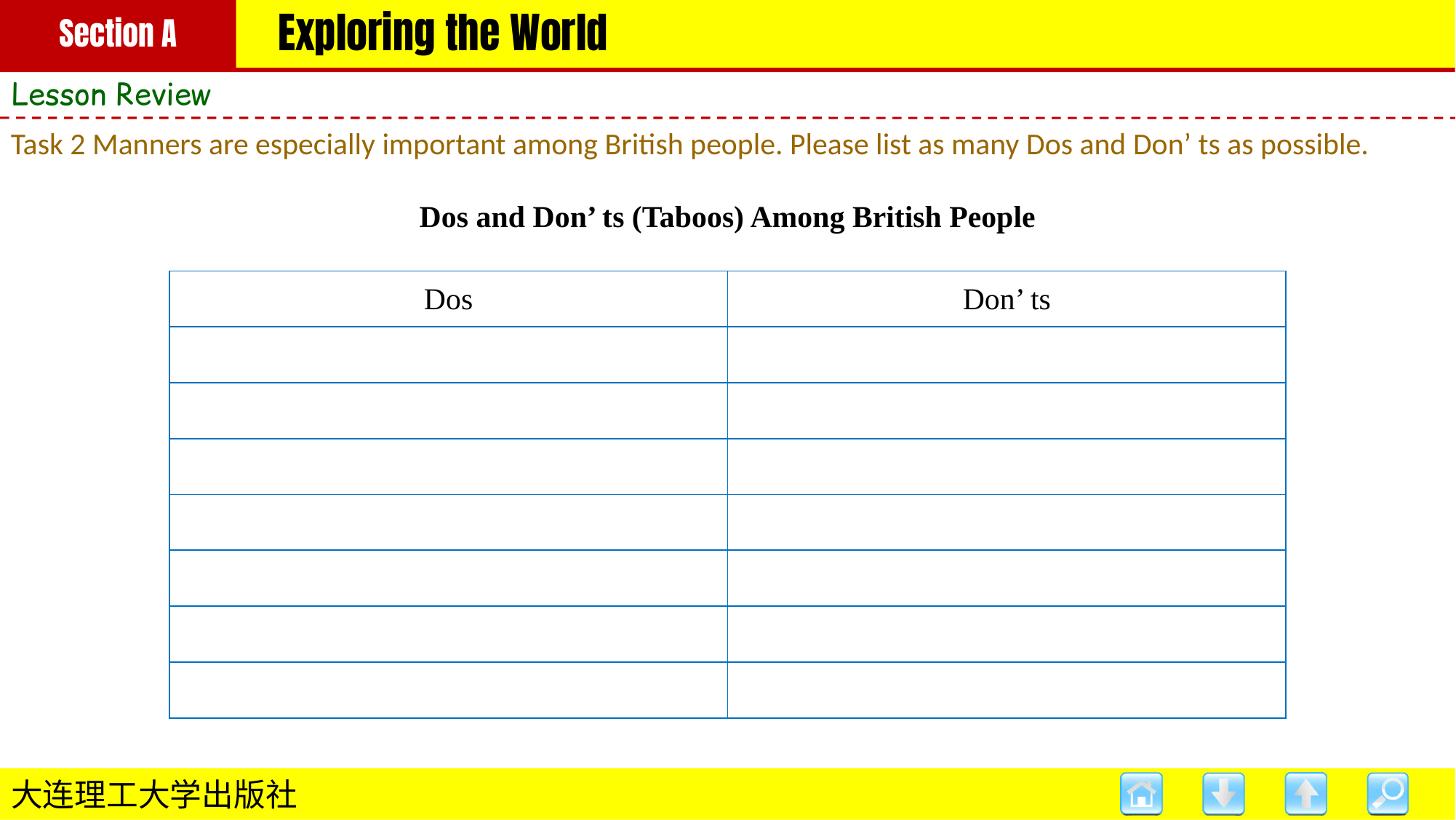

Section A
# Exploring the World
Lesson Review
Task 2 Manners are especially important among British people. Please list as many Dos and Don’ ts as possible.
Dos and Don’ ts (Taboos) Among British People
| Dos | Don’ ts |
| --- | --- |
|  |  |
|  |  |
|  |  |
|  |  |
|  |  |
|  |  |
|  |  |